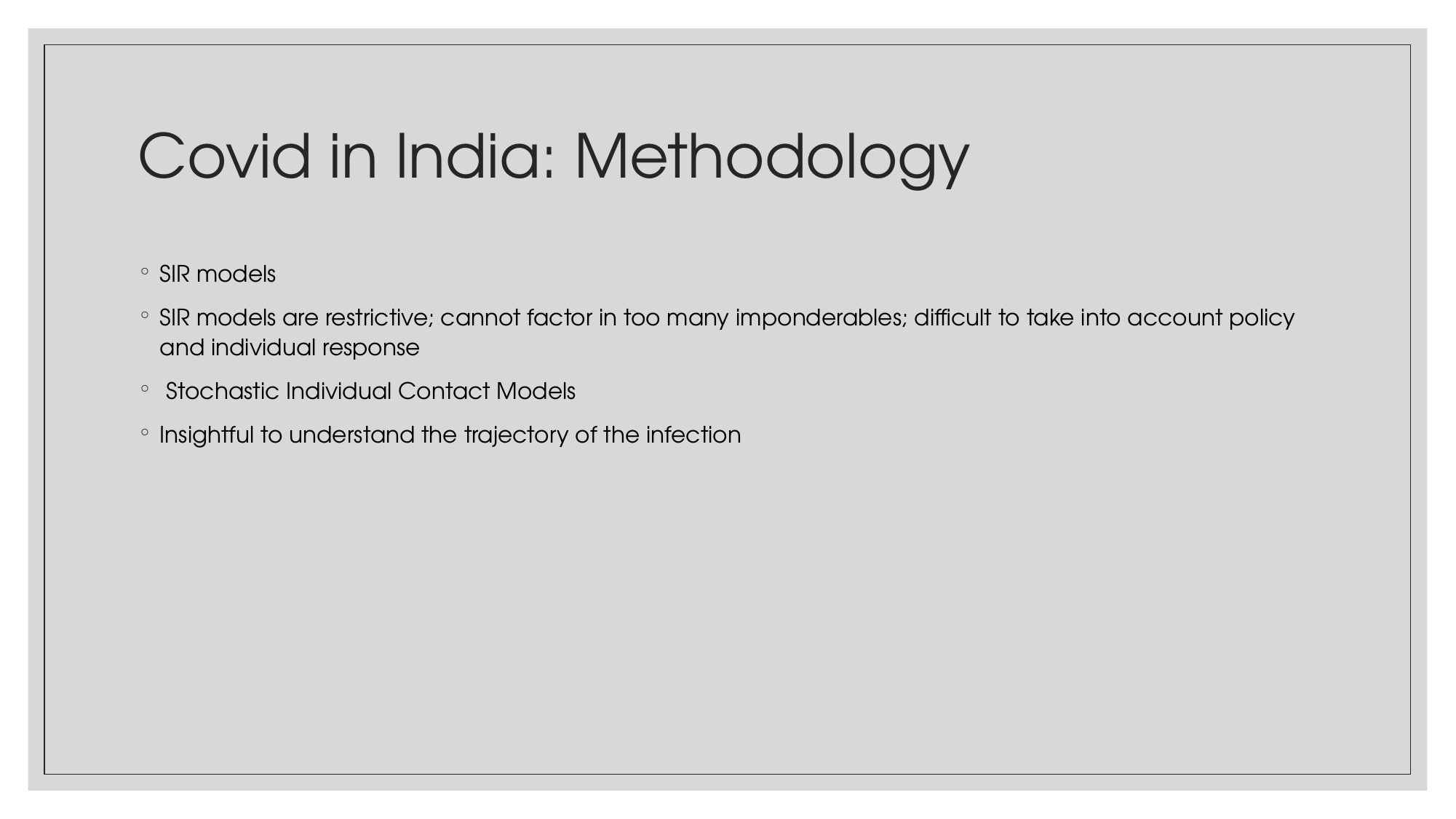

# Covid in India: Methodology
SIR models
SIR models are restrictive; cannot factor in too many imponderables; difficult to take into account policy and individual response
 Stochastic Individual Contact Models
Insightful to understand the trajectory of the infection